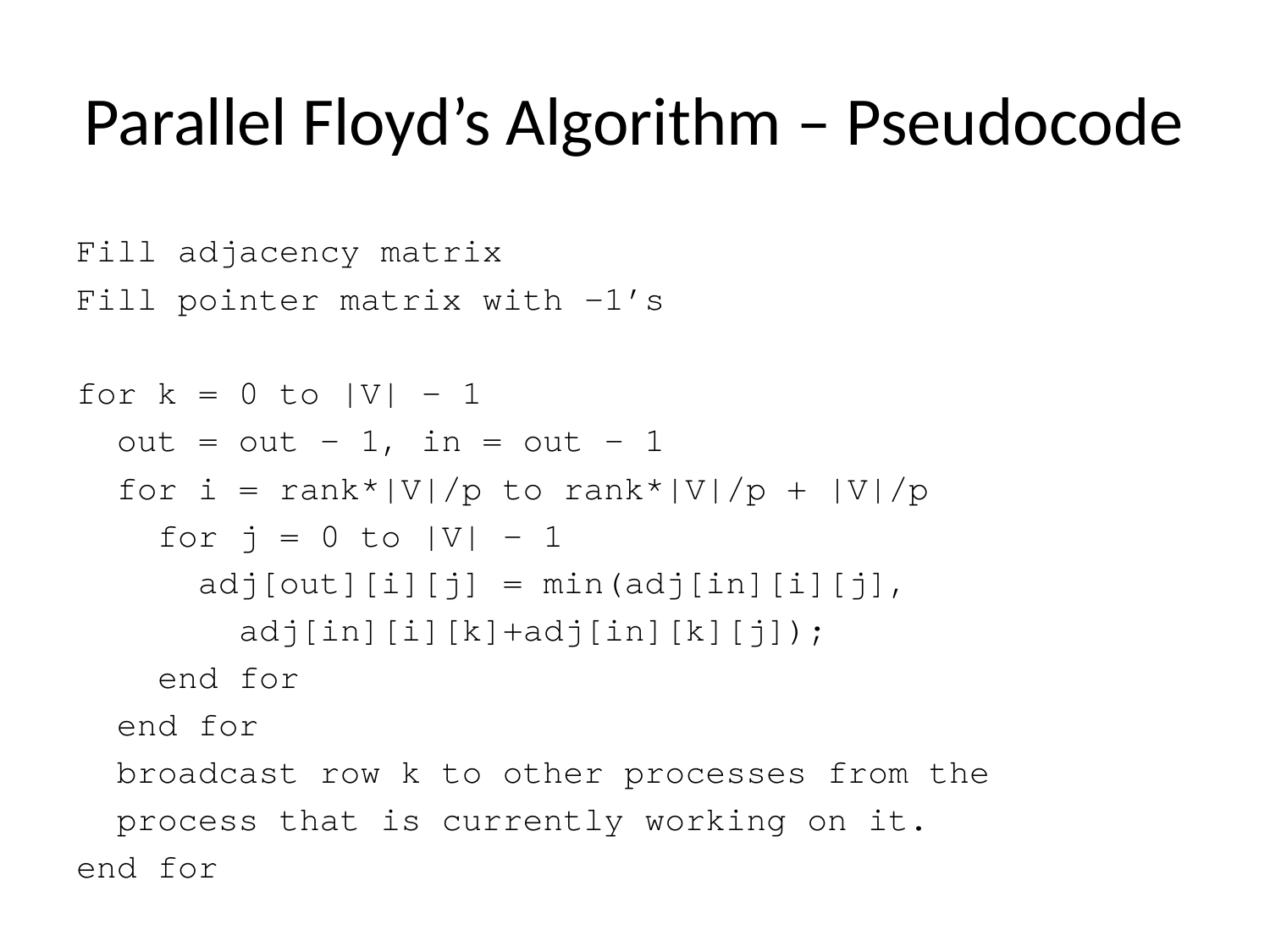

# Parallel Floyd’s Algorithm – Pseudocode
Fill adjacency matrix
Fill pointer matrix with -1’s

for k = 0 to |V| - 1
  out = out - 1, in = out - 1
  for i = rank*|V|/p to rank*|V|/p + |V|/p
    for j = 0 to |V| - 1
      adj[out][i][j] = min(adj[in][i][j],
        adj[in][i][k]+adj[in][k][j]);
    end for
  end for
  broadcast row k to other processes from the
  process that is currently working on it.
end for